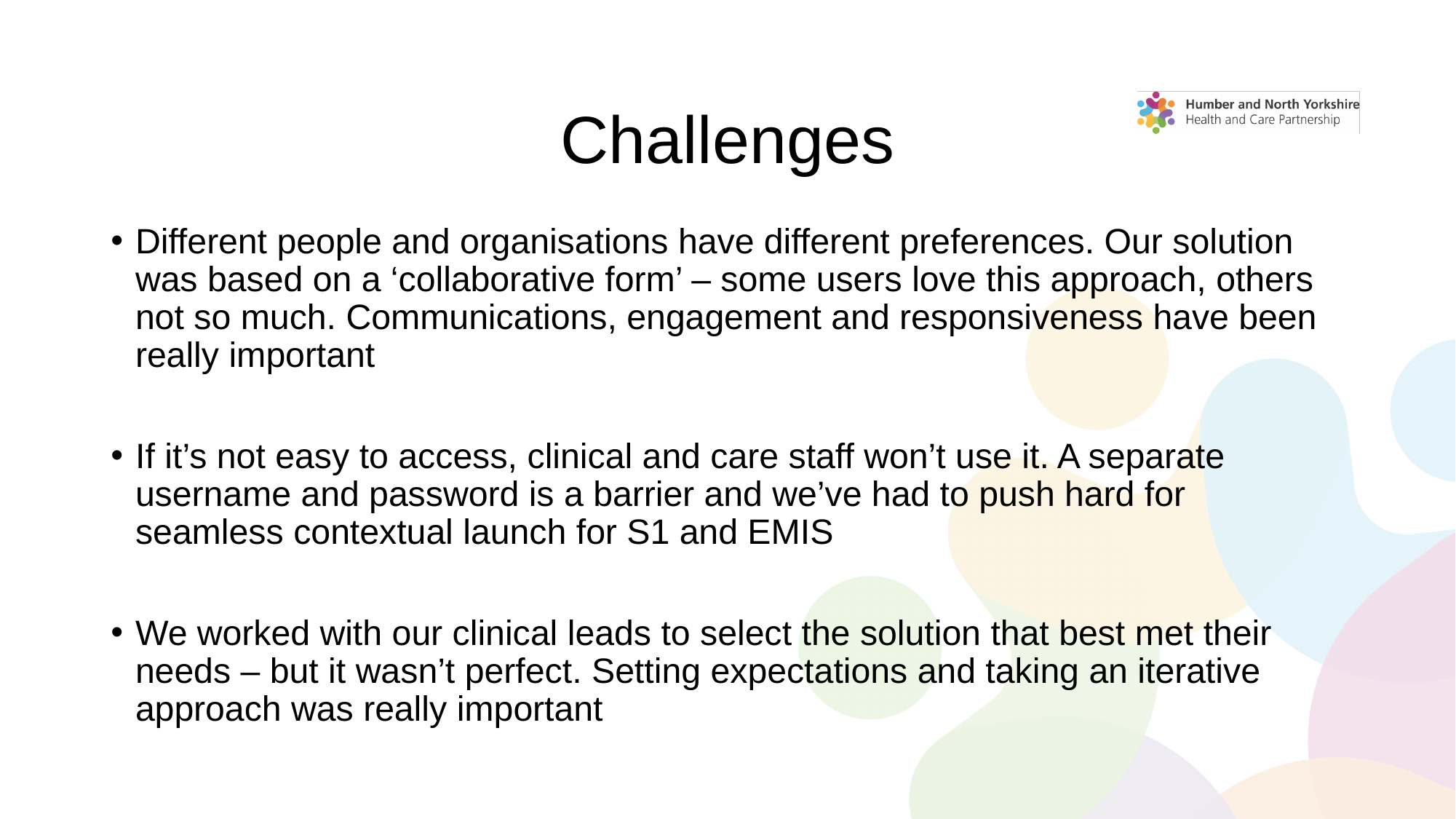

# Challenges
Different people and organisations have different preferences. Our solution was based on a ‘collaborative form’ – some users love this approach, others not so much. Communications, engagement and responsiveness have been really important

If it’s not easy to access, clinical and care staff won’t use it. A separate username and password is a barrier and we’ve had to push hard for seamless contextual launch for S1 and EMIS

We worked with our clinical leads to select the solution that best met their needs – but it wasn’t perfect. Setting expectations and taking an iterative approach was really important